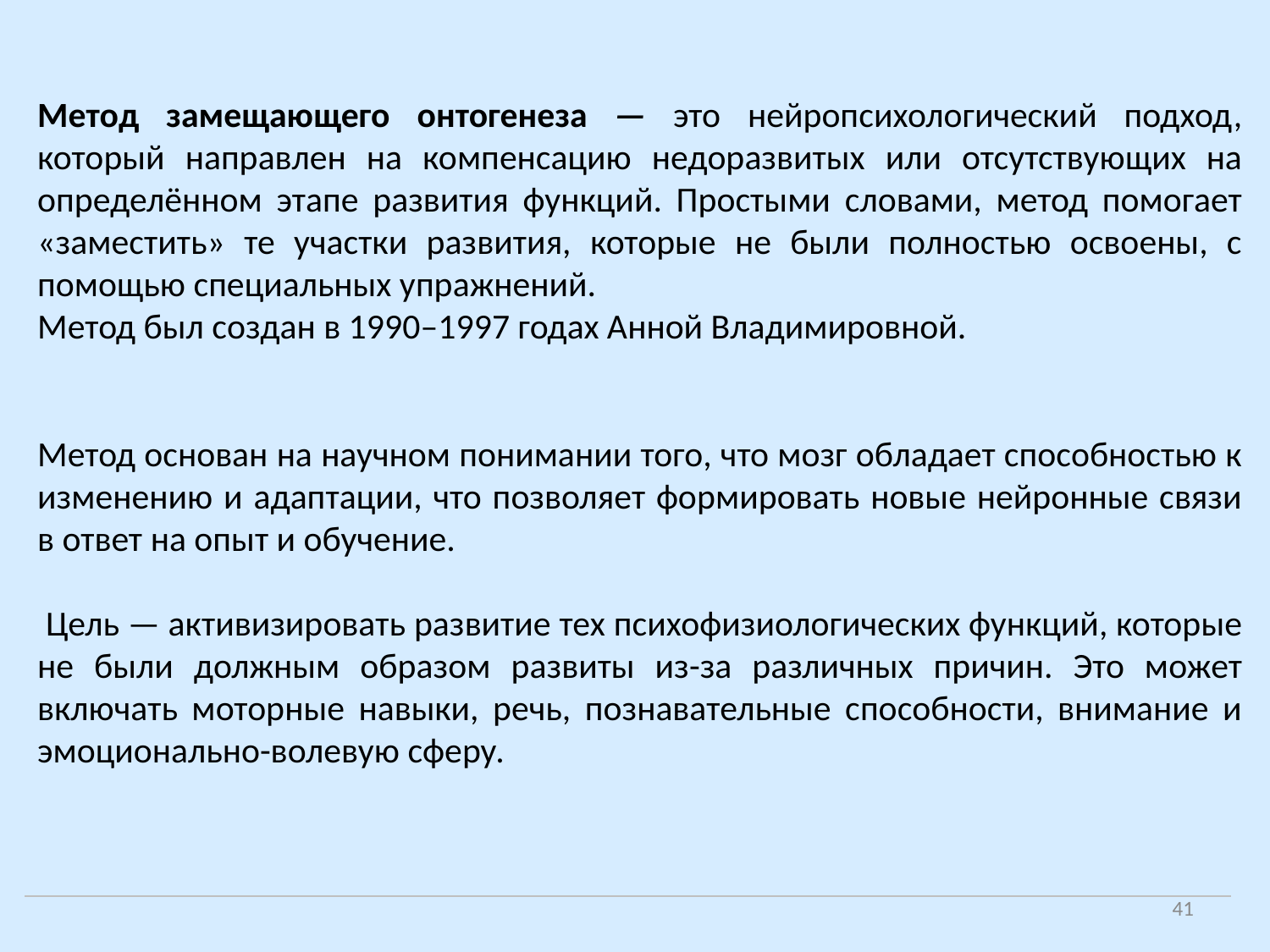

Метод замещающего онтогенеза — это нейропсихологический подход, который направлен на компенсацию недоразвитых или отсутствующих на определённом этапе развития функций. Простыми словами, метод помогает «заместить» те участки развития, которые не были полностью освоены, с помощью специальных упражнений.
Метод был создан в 1990–1997 годах Анной Владимировной.

Метод основан на научном понимании того, что мозг обладает способностью к изменению и адаптации, что позволяет формировать новые нейронные связи в ответ на опыт и обучение.

 Цель — активизировать развитие тех психофизиологических функций, которые не были должным образом развиты из-за различных причин. Это может включать моторные навыки, речь, познавательные способности, внимание и эмоционально-волевую сферу.
41